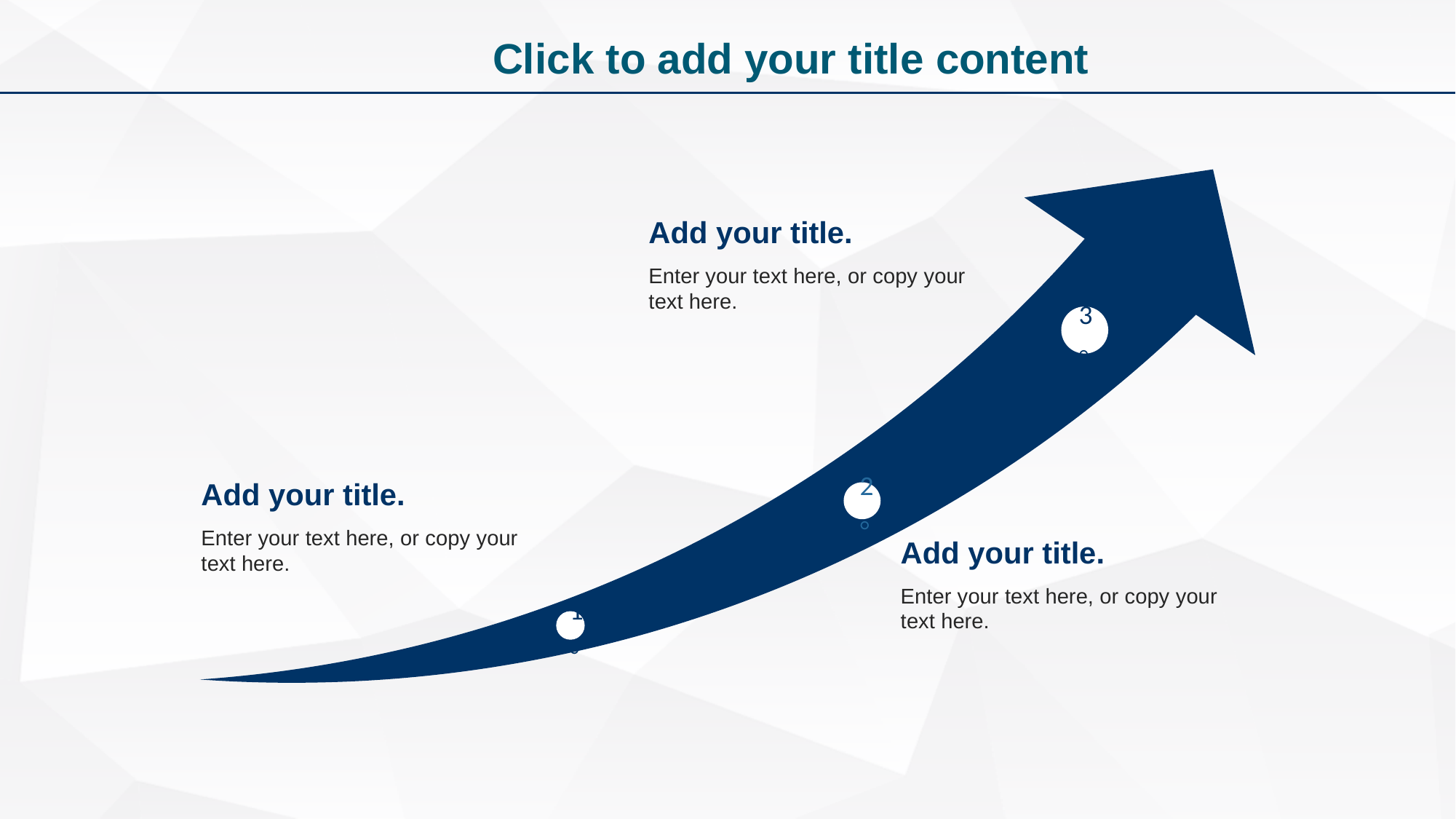

Click to add your title content

Add your title.
Enter your text here, or copy your text here.
3。
Add your title.
2。
Enter your text here, or copy your text here.
Add your title.
Enter your text here, or copy your text here.
1。